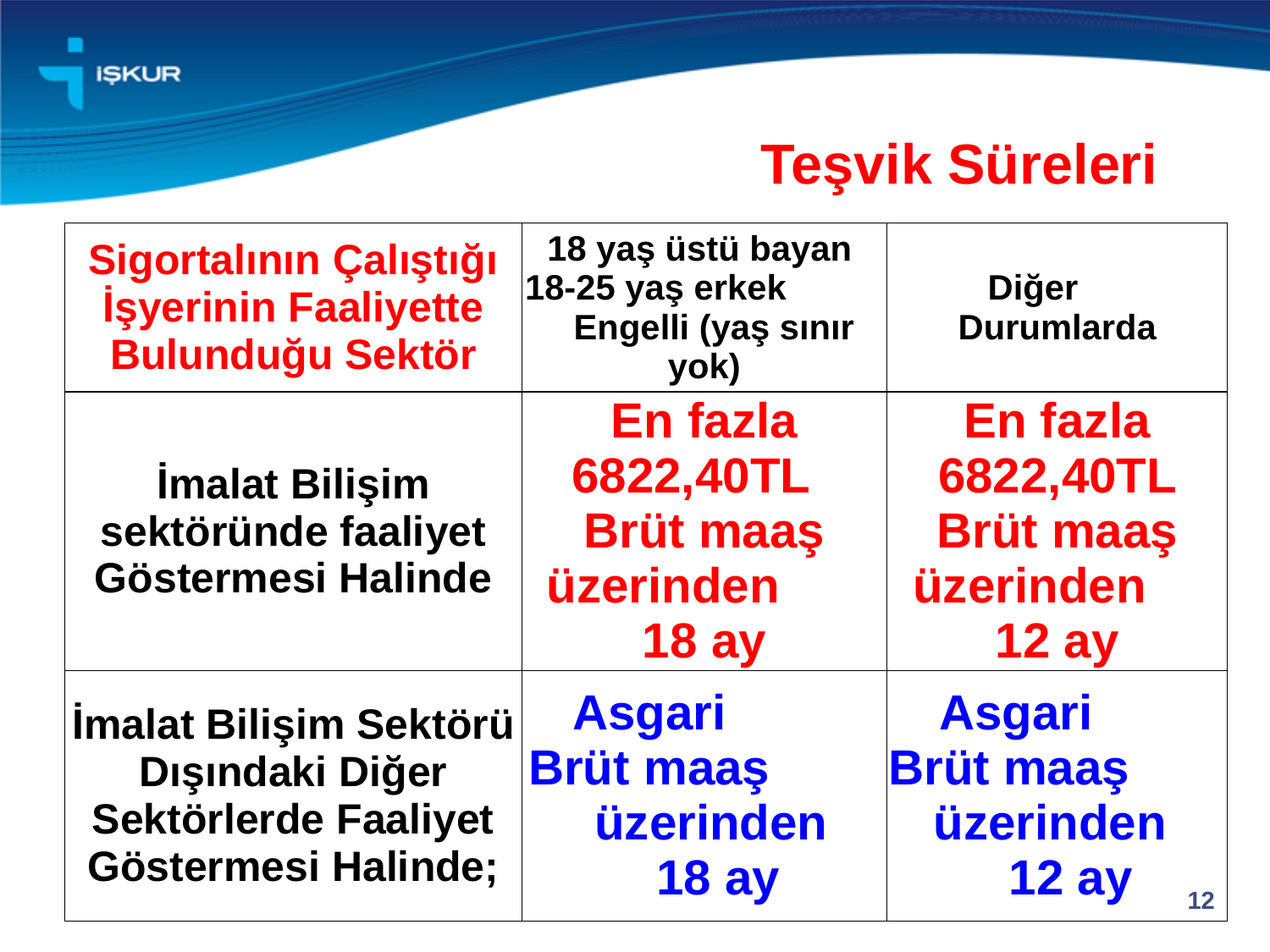

Teşvik Süreleri
#
| Sigortalının Çalıştığı İşyerinin Faaliyette Bulunduğu Sektör | 18 yaş üstü bayan 18-25 yaş erkek Engelli (yaş sınır yok) | Diğer Durumlarda |
| --- | --- | --- |
| İmalat Bilişim sektöründe faaliyet Göstermesi Halinde | En fazla 6822,40TL Brüt maaş üzerinden 18 ay | En fazla 6822,40TL Brüt maaş üzerinden 12 ay |
| İmalat Bilişim Sektörü Dışındaki Diğer Sektörlerde Faaliyet Göstermesi Halinde; | Asgari Brüt maaş üzerinden 18 ay | Asgari Brüt maaş üzerinden 12 ay |
12